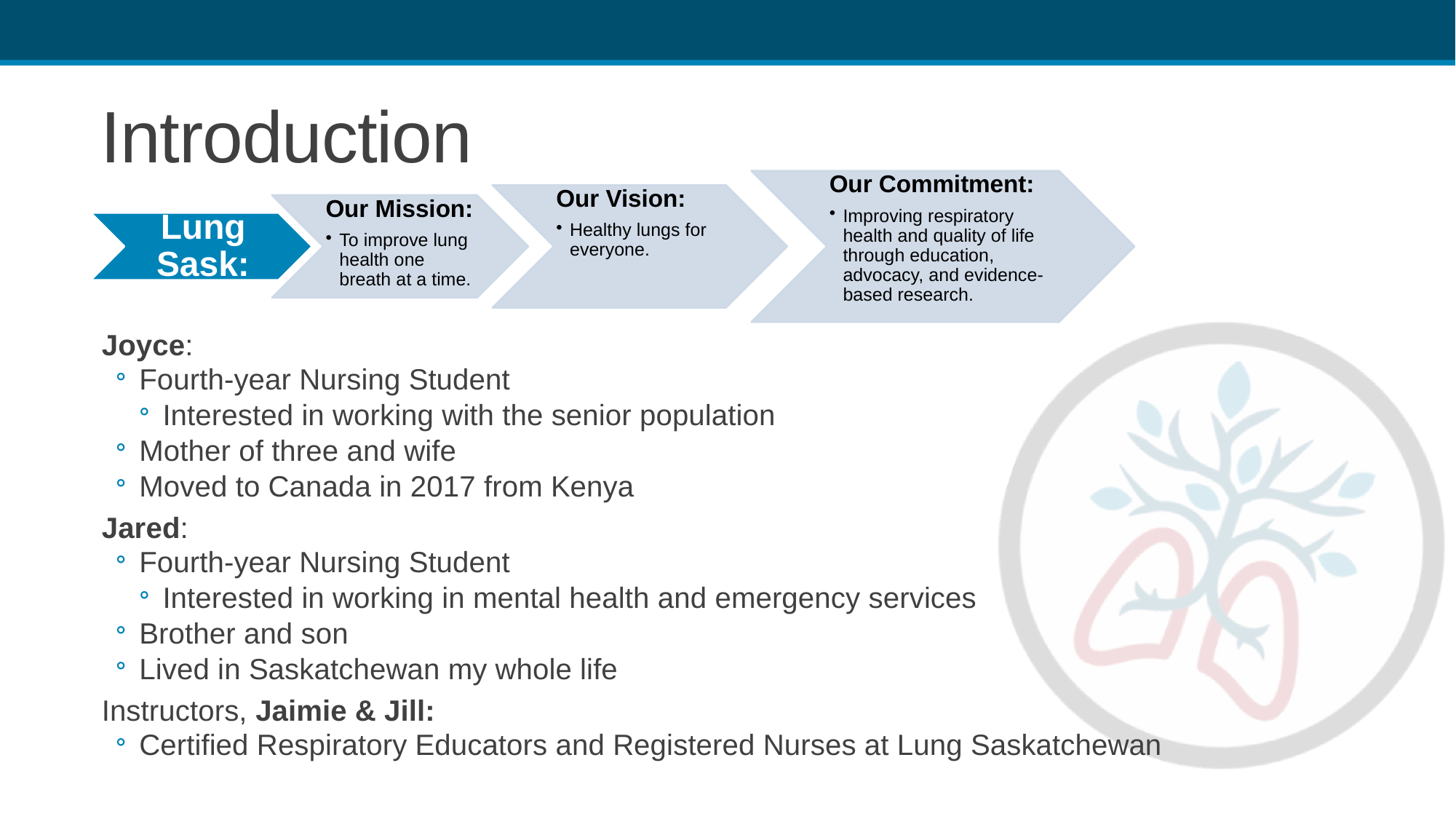

# Introduction
Lung Sask:
Our Mission:
To improve lung health one breath at a time.
Our Vision:
Healthy lungs for everyone.
Our Commitment:
Improving respiratory health and quality of life through education, advocacy, and evidence-based research.
Joyce:
Fourth-year Nursing Student
Interested in working with the senior population
Mother of three and wife
Moved to Canada in 2017 from Kenya
Jared:
Fourth-year Nursing Student
Interested in working in mental health and emergency services
Brother and son
Lived in Saskatchewan my whole life
Instructors, Jaimie & Jill:
Certified Respiratory Educators and Registered Nurses at Lung Saskatchewan